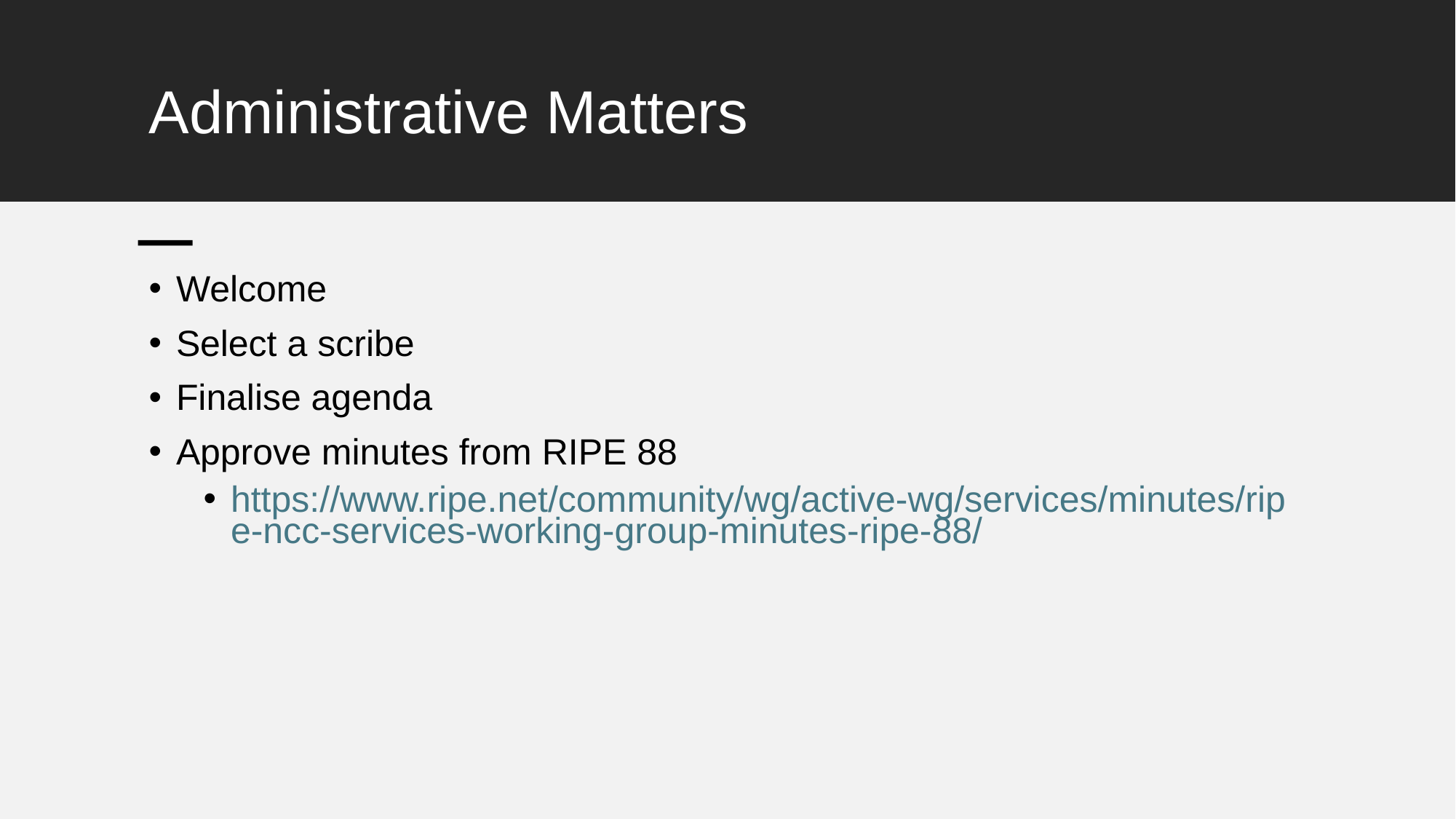

# Administrative Matters

Welcome
Select a scribe
Finalise agenda
Approve minutes from RIPE 88
https://www.ripe.net/community/wg/active-wg/services/minutes/ripe-ncc-services-working-group-minutes-ripe-88/